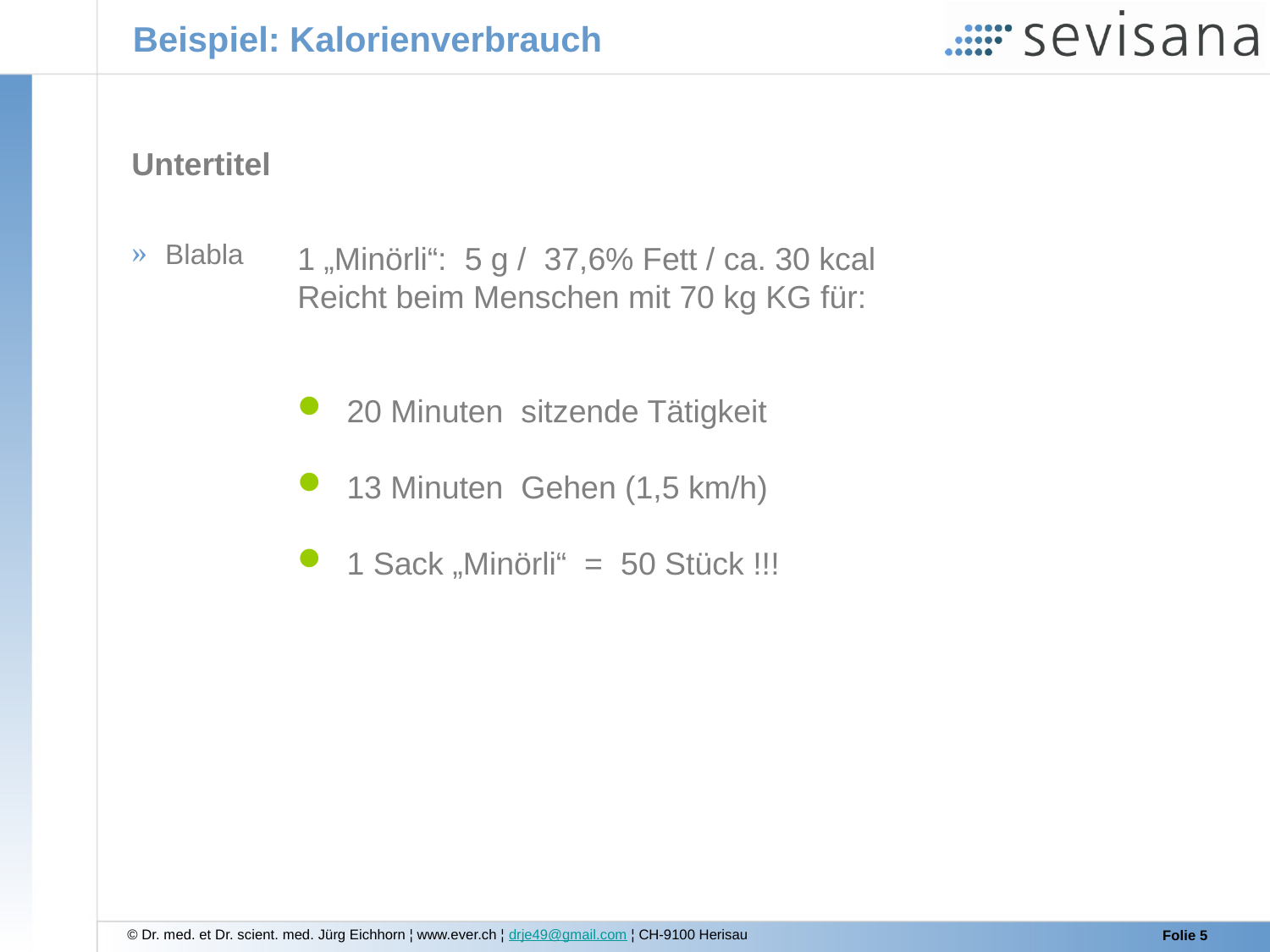

# Beispiel: Kalorienverbrauch
Untertitel
  Blabla

1 „Minörli“:  5 g /  37,6% Fett / ca. 30 kcal
Reicht beim Menschen mit 70 kg KG für:

  20 Minuten  sitzende Tätigkeit

  13 Minuten  Gehen (1,5 km/h)

  1 Sack „Minörli“  =  50 Stück !!!